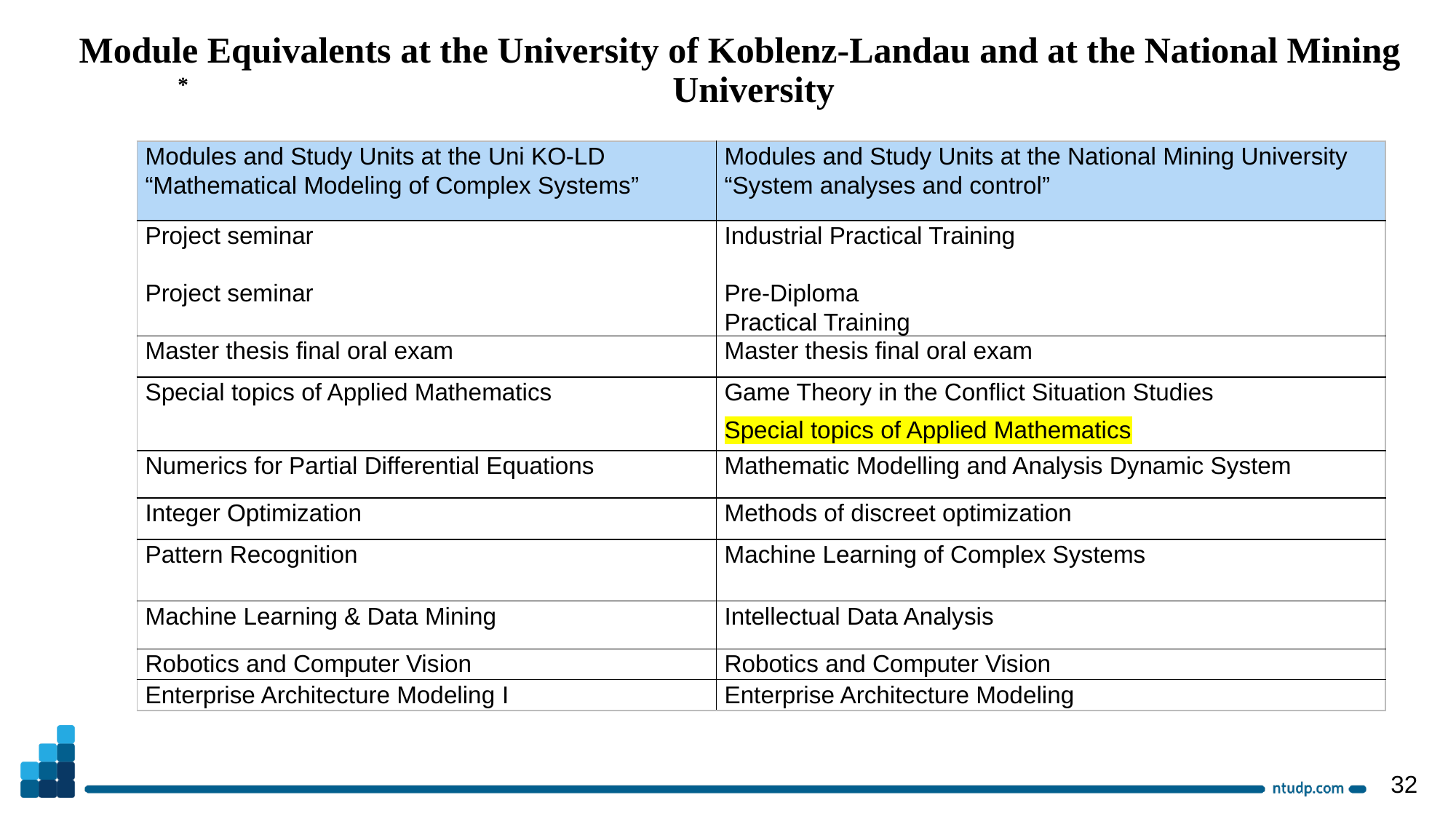

Module Equivalents at the University of Koblenz-Landau and at the National Mining University
*
| Modules and Study Units at the Uni KO-LD “Mathematical Modeling of Complex Systems” | Modules and Study Units at the National Mining University “System analyses and control” |
| --- | --- |
| Project seminar   Project seminar | Industrial Practical Training   Pre-Diploma Practical Training |
| Master thesis final oral exam | Master thesis final oral exam |
| Special topics of Applied Mathematics | Game Theory in the Conflict Situation Studies Special topics of Applied Mathematics |
| Numerics for Partial Differential Equations | Mathematic Modelling and Analysis Dynamic System |
| Integer Optimization | Methods of discreet optimization |
| Pattern Recognition | Machine Learning of Complex Systems |
| Machine Learning & Data Mining | Intellectual Data Analysis |
| Robotics and Computer Vision | Robotics and Computer Vision |
| Enterprise Architecture Modeling I | Enterprise Architecture Modeling |